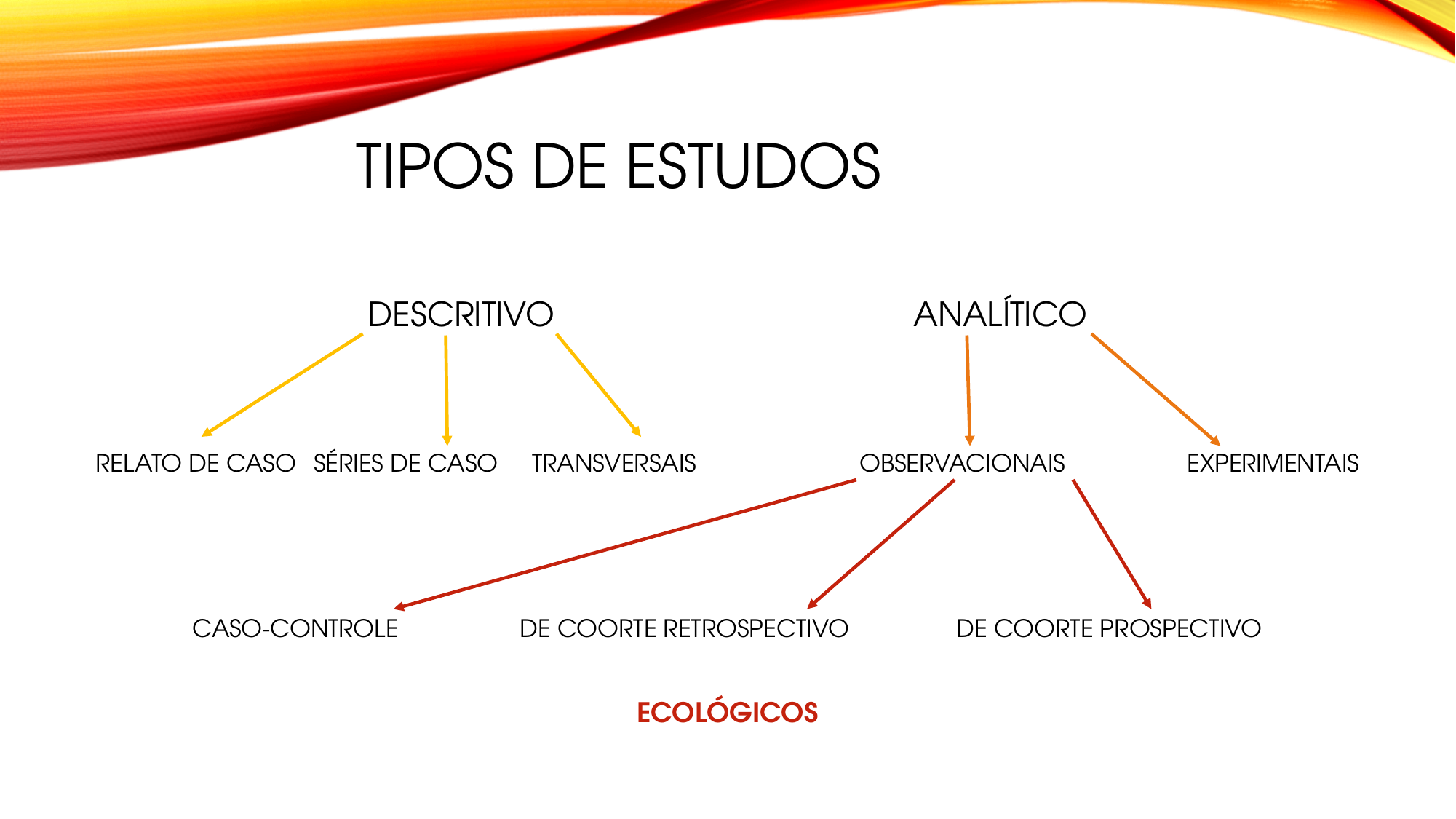

# TIPOS DE ESTUDOS
DESCRITIVO				ANALÍTICO

RELATO DE CASO	SÉRIES DE CASO	TRANSVERSAIS		OBSERVACIONAIS		EXPERIMENTAIS

CASO-CONTROLE		DE COORTE RETROSPECTIVO	DE COORTE PROSPECTIVO

ECOLÓGICOS